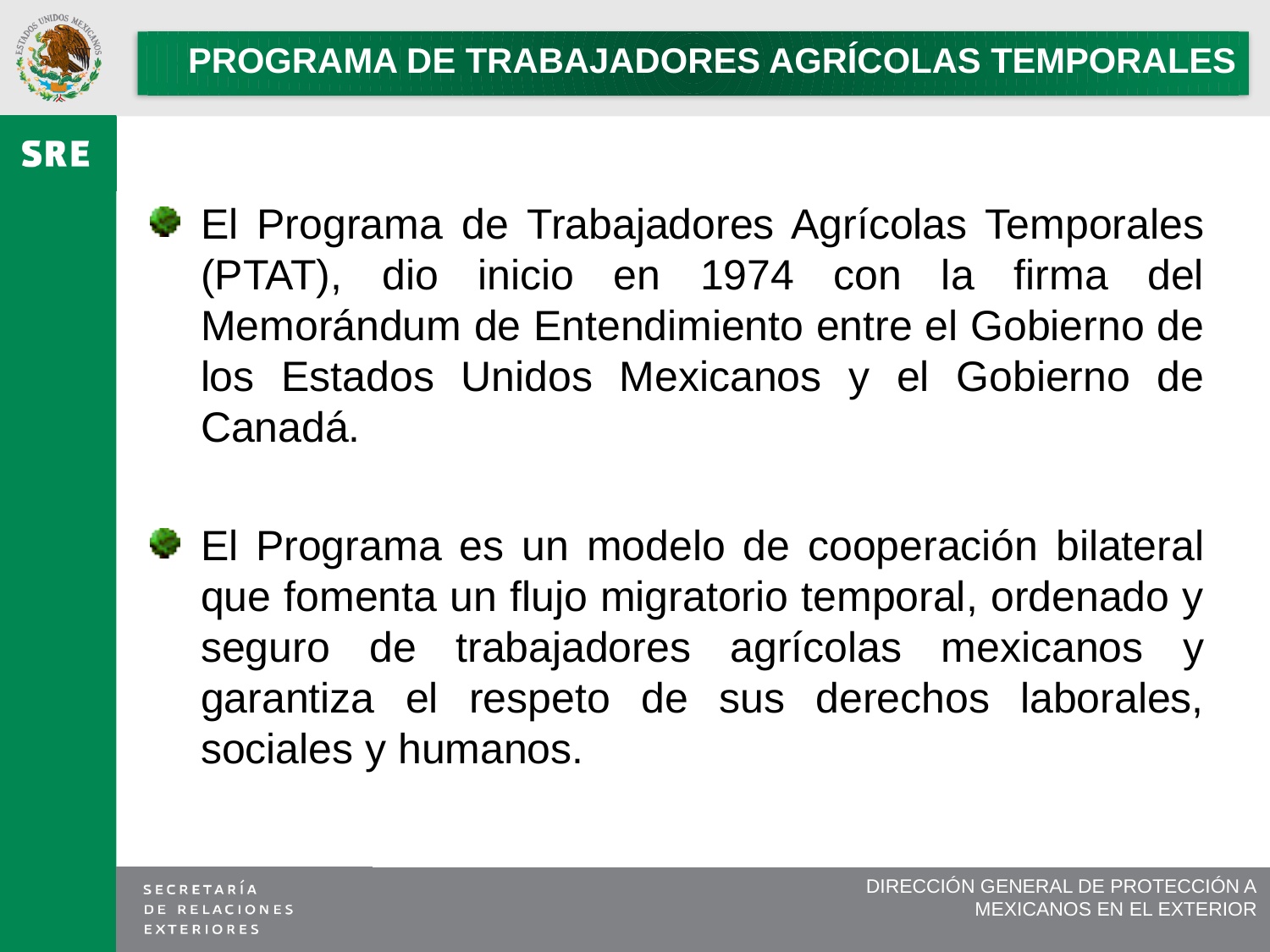

PROGRAMA DE TRABAJADORES AGRÍCOLAS TEMPORALES
El Programa de Trabajadores Agrícolas Temporales (PTAT), dio inicio en 1974 con la firma del Memorándum de Entendimiento entre el Gobierno de los Estados Unidos Mexicanos y el Gobierno de Canadá.

El Programa es un modelo de cooperación bilateral que fomenta un flujo migratorio temporal, ordenado y seguro de trabajadores agrícolas mexicanos y garantiza el respeto de sus derechos laborales, sociales y humanos.